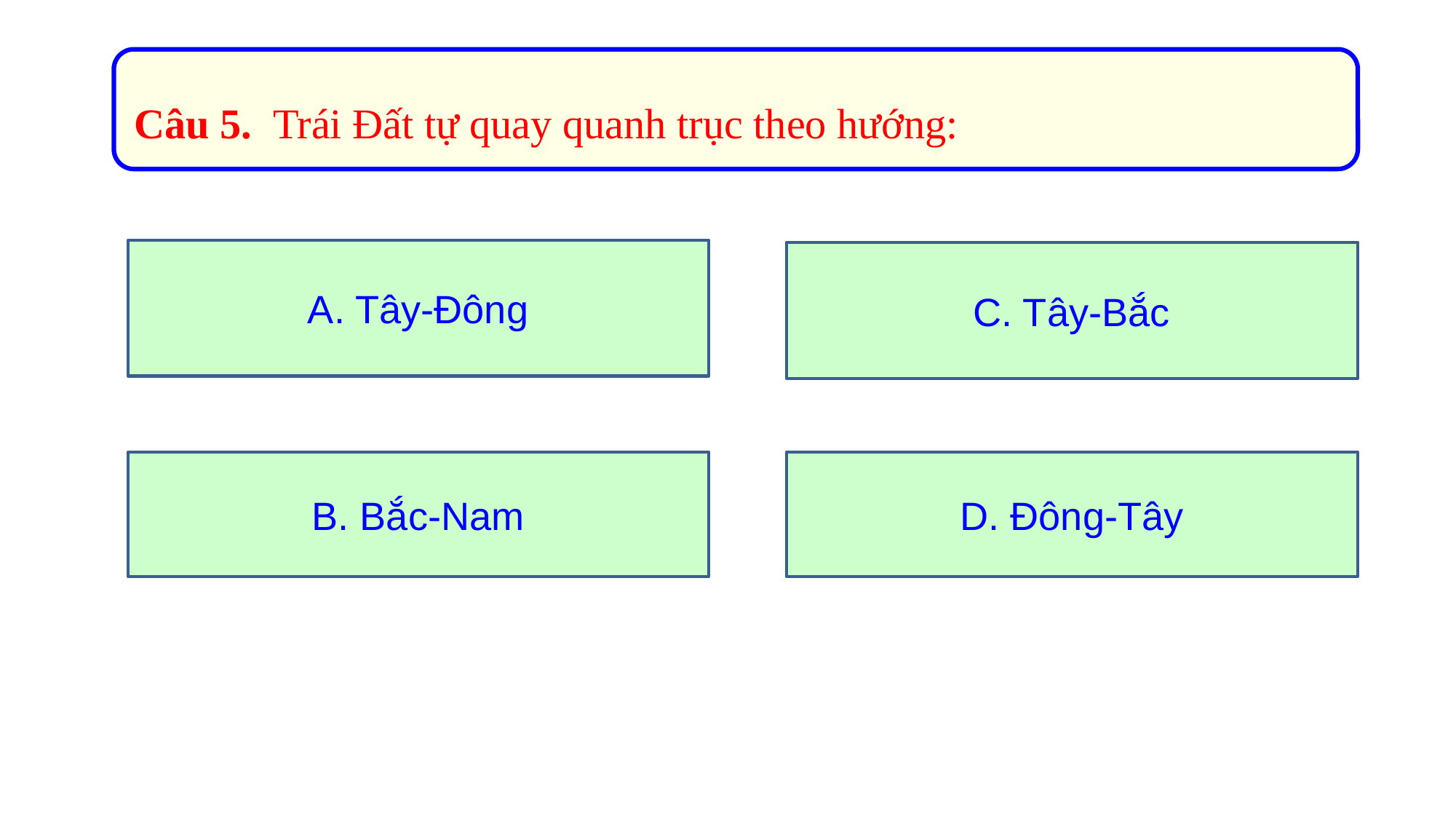

Câu 5.  Trái Đất tự quay quanh trục theo hướng:
A. Tây-Đông
C. Tây-Bắc
D. Đông-Tây
B. Bắc-Nam